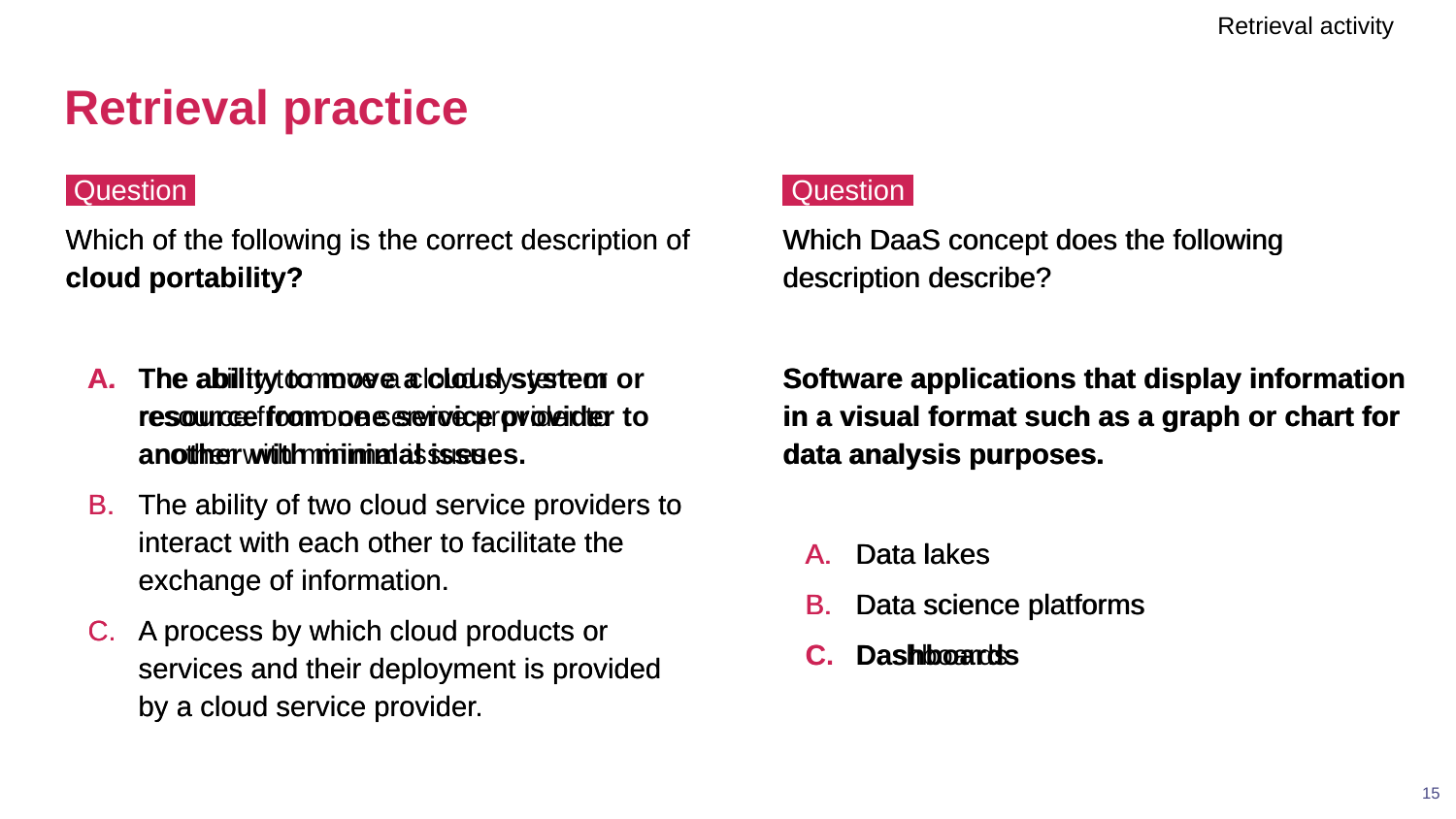

Retrieval activity
# Retrieval practice
 Question .
Which DaaS concept does the following description describe?

Software applications that display information in a visual format such as a graph or chart for data analysis purposes.

Data lakes
Data science platforms
Dashboards

 Question .
Which of the following is the correct description of cloud portability?

The ability to move a cloud system or resource from one service provider to another with minimal issues.
The ability of two cloud service providers to interact with each other to facilitate the exchange of information.
A process by which cloud products or services and their deployment is provided by a cloud service provider.

 Question .
Which of the following is the correct description of cloud portability?

The ability to move a cloud system or resource from one service provider to another with minimal issues.
The ability of two cloud service providers to interact with each other to facilitate the exchange of information.
A process by which cloud products or services and their deployment is provided by a cloud service provider.

 Question .
Which DaaS concept does the following description describe?

Software applications that display information in a visual format such as a graph or chart for data analysis purposes.

Data lakes
Data science platforms
Dashboards

15